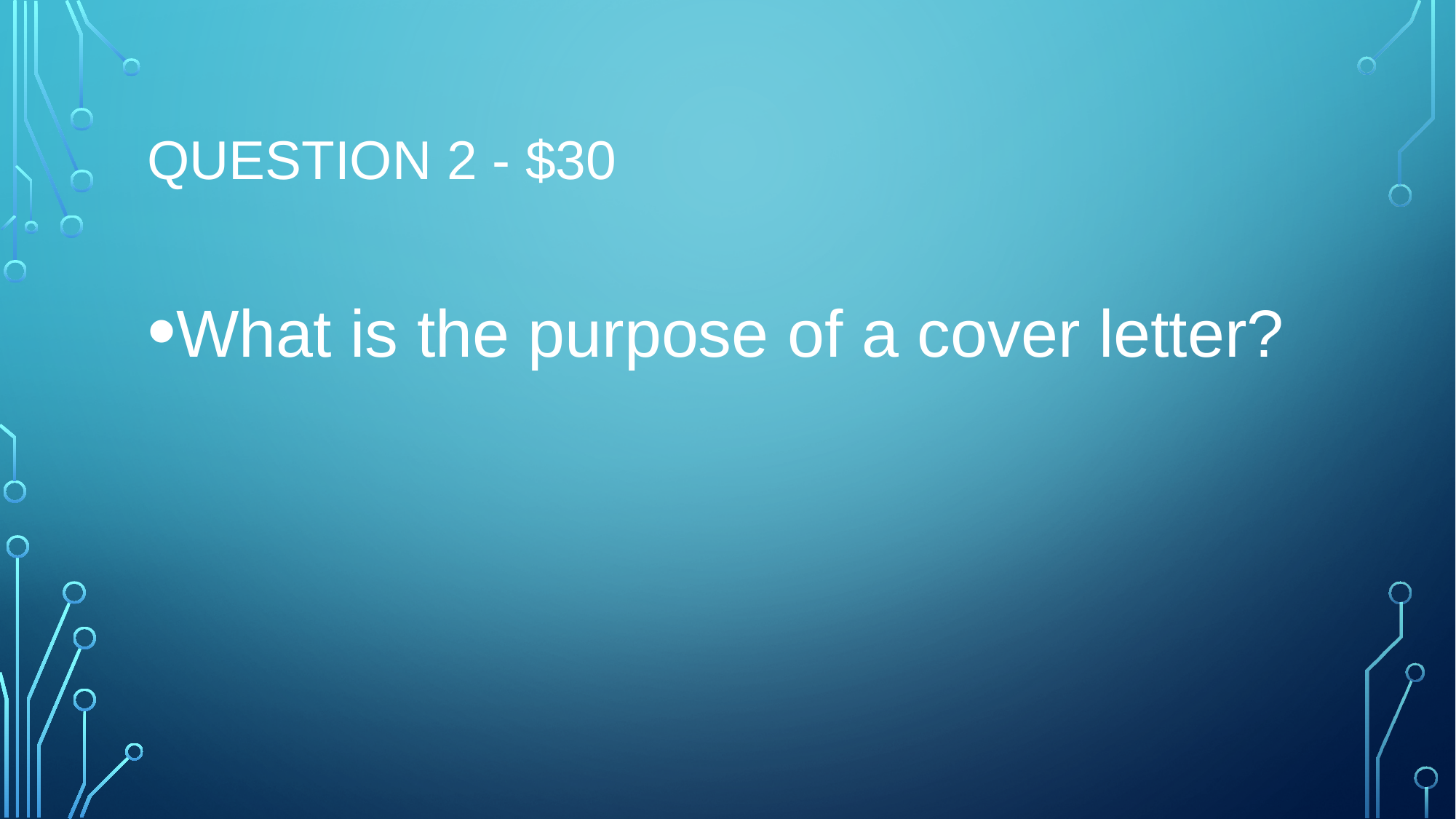

# Question 2 - $30
What is the purpose of a cover letter?